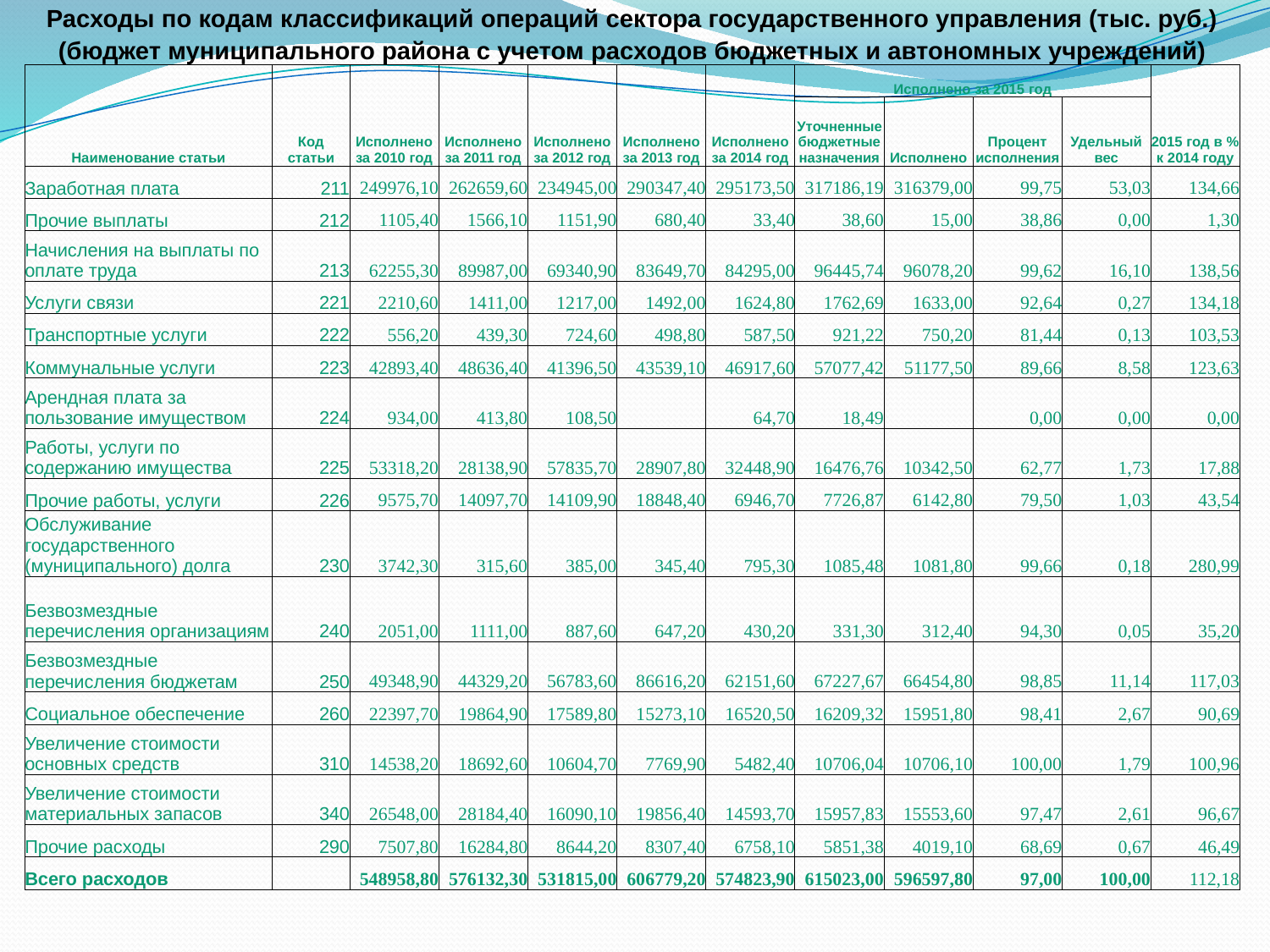

| Расходы по кодам классификаций операций сектора государственного управления (тыс. руб.) |  |  |  |  |  |  |  |  |  |  |  |
| --- | --- | --- | --- | --- | --- | --- | --- | --- | --- | --- | --- |
| (бюджет муниципального района с учетом расходов бюджетных и автономных учреждений) |  |  |  |  |  |  |  |  |  |  |  |
| Наименование статьи | Код статьи | Исполнено за 2010 год | Исполнено за 2011 год | Исполнено за 2012 год | Исполнено за 2013 год | Исполнено за 2014 год | Исполнено за 2015 год |  |  |  | 2015 год в % к 2014 году |
|  |  |  |  |  |  |  | Уточненные бюджетные назначения | Исполнено | Процент исполнения | Удельный вес |  |
| Заработная плата | 211 | 249976,10 | 262659,60 | 234945,00 | 290347,40 | 295173,50 | 317186,19 | 316379,00 | 99,75 | 53,03 | 134,66 |
| Прочие выплаты | 212 | 1105,40 | 1566,10 | 1151,90 | 680,40 | 33,40 | 38,60 | 15,00 | 38,86 | 0,00 | 1,30 |
| Начисления на выплаты по оплате труда | 213 | 62255,30 | 89987,00 | 69340,90 | 83649,70 | 84295,00 | 96445,74 | 96078,20 | 99,62 | 16,10 | 138,56 |
| Услуги связи | 221 | 2210,60 | 1411,00 | 1217,00 | 1492,00 | 1624,80 | 1762,69 | 1633,00 | 92,64 | 0,27 | 134,18 |
| Транспортные услуги | 222 | 556,20 | 439,30 | 724,60 | 498,80 | 587,50 | 921,22 | 750,20 | 81,44 | 0,13 | 103,53 |
| Коммунальные услуги | 223 | 42893,40 | 48636,40 | 41396,50 | 43539,10 | 46917,60 | 57077,42 | 51177,50 | 89,66 | 8,58 | 123,63 |
| Арендная плата за пользование имуществом | 224 | 934,00 | 413,80 | 108,50 |  | 64,70 | 18,49 |  | 0,00 | 0,00 | 0,00 |
| Работы, услуги по содержанию имущества | 225 | 53318,20 | 28138,90 | 57835,70 | 28907,80 | 32448,90 | 16476,76 | 10342,50 | 62,77 | 1,73 | 17,88 |
| Прочие работы, услуги | 226 | 9575,70 | 14097,70 | 14109,90 | 18848,40 | 6946,70 | 7726,87 | 6142,80 | 79,50 | 1,03 | 43,54 |
| Обслуживание государственного (муниципального) долга | 230 | 3742,30 | 315,60 | 385,00 | 345,40 | 795,30 | 1085,48 | 1081,80 | 99,66 | 0,18 | 280,99 |
| Безвозмездные перечисления организациям | 240 | 2051,00 | 1111,00 | 887,60 | 647,20 | 430,20 | 331,30 | 312,40 | 94,30 | 0,05 | 35,20 |
| Безвозмездные перечисления бюджетам | 250 | 49348,90 | 44329,20 | 56783,60 | 86616,20 | 62151,60 | 67227,67 | 66454,80 | 98,85 | 11,14 | 117,03 |
| Социальное обеспечение | 260 | 22397,70 | 19864,90 | 17589,80 | 15273,10 | 16520,50 | 16209,32 | 15951,80 | 98,41 | 2,67 | 90,69 |
| Увеличение стоимости основных средств | 310 | 14538,20 | 18692,60 | 10604,70 | 7769,90 | 5482,40 | 10706,04 | 10706,10 | 100,00 | 1,79 | 100,96 |
| Увеличение стоимости материальных запасов | 340 | 26548,00 | 28184,40 | 16090,10 | 19856,40 | 14593,70 | 15957,83 | 15553,60 | 97,47 | 2,61 | 96,67 |
| Прочие расходы | 290 | 7507,80 | 16284,80 | 8644,20 | 8307,40 | 6758,10 | 5851,38 | 4019,10 | 68,69 | 0,67 | 46,49 |
| Всего расходов |  | 548958,80 | 576132,30 | 531815,00 | 606779,20 | 574823,90 | 615023,00 | 596597,80 | 97,00 | 100,00 | 112,18 |